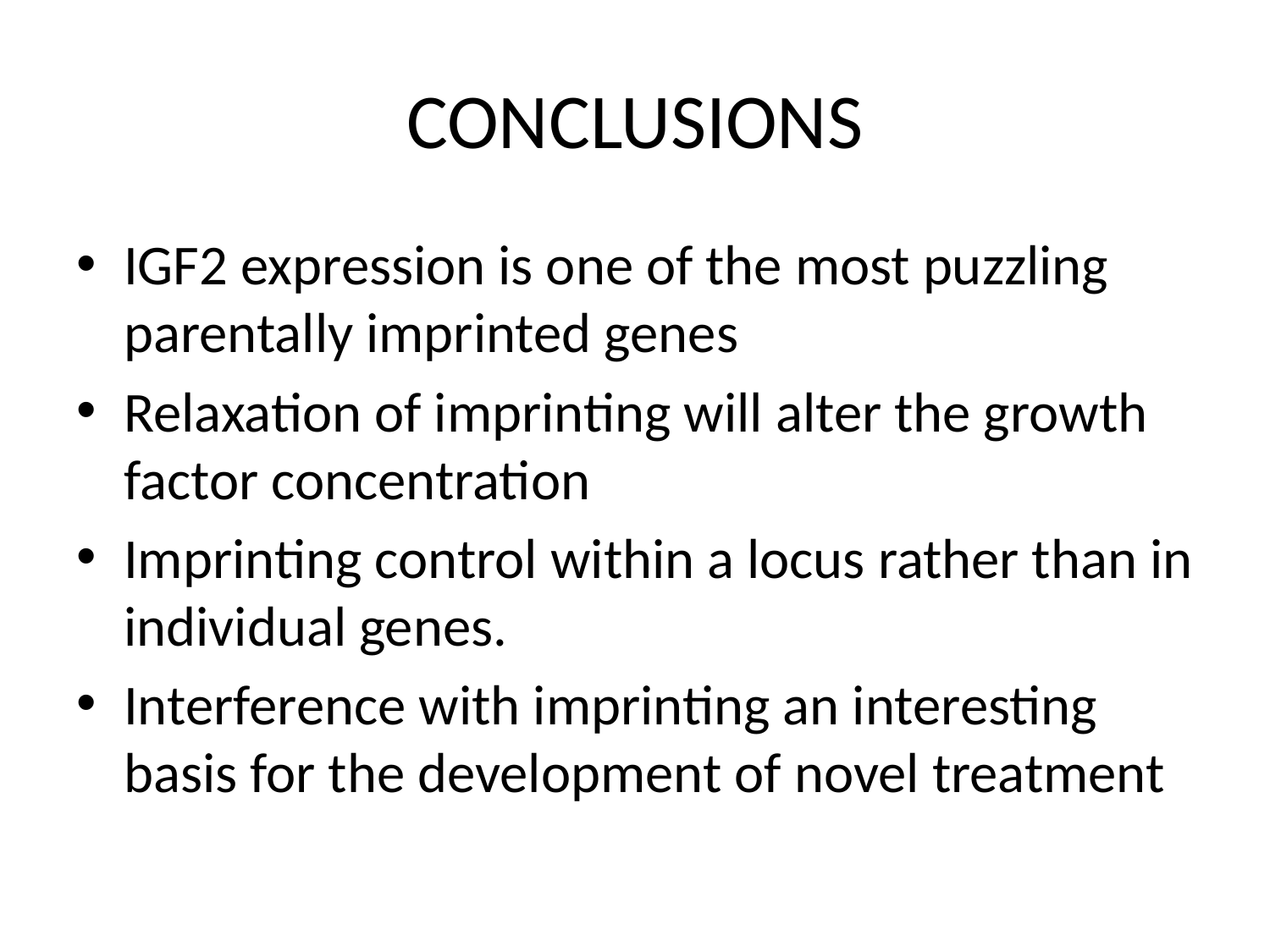

# CONCLUSIONS
IGF2 expression is one of the most puzzling parentally imprinted genes
Relaxation of imprinting will alter the growth factor concentration
Imprinting control within a locus rather than in individual genes.
Interference with imprinting an interesting basis for the development of novel treatment